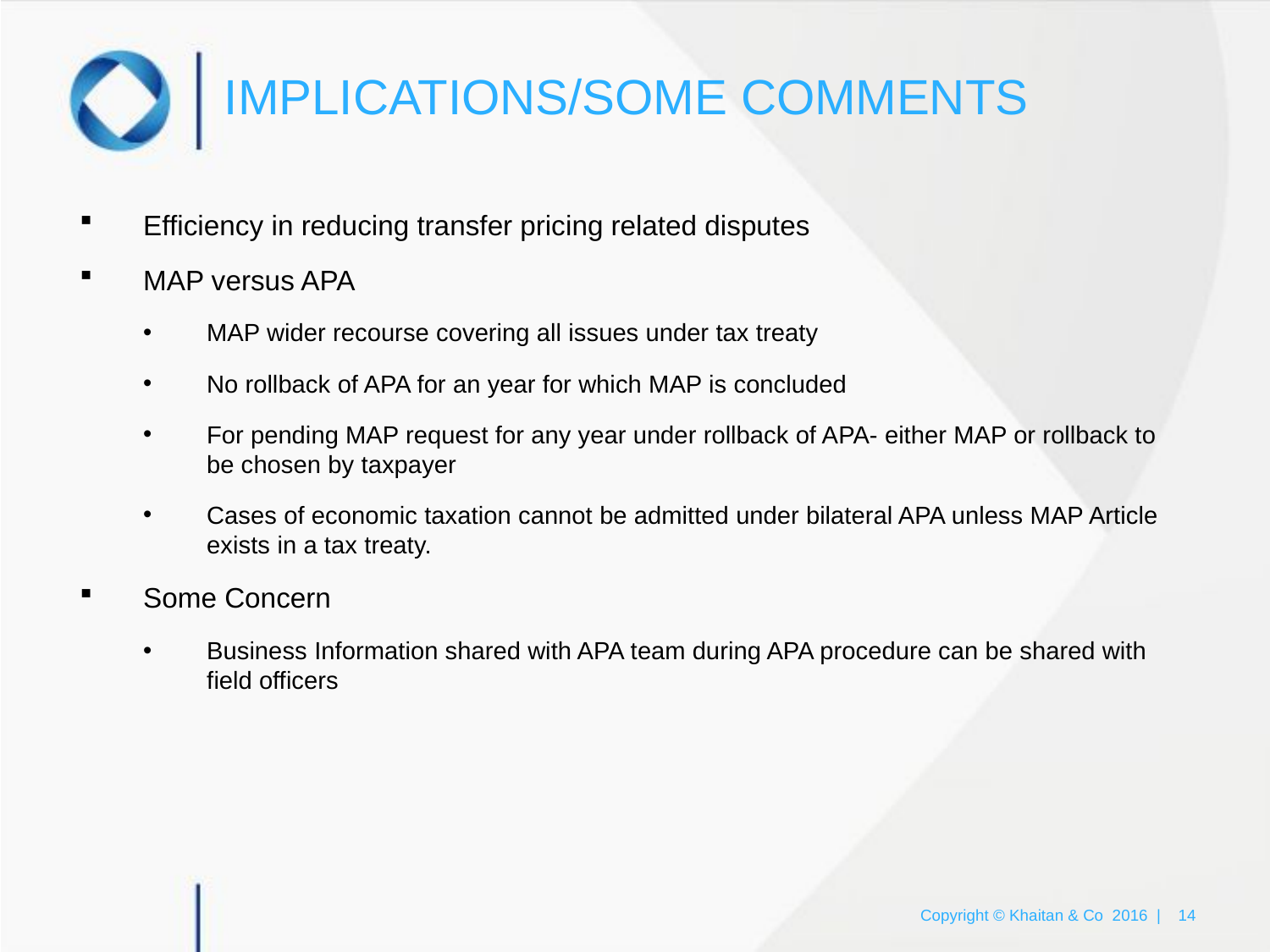

# Implications/Some comments
Efficiency in reducing transfer pricing related disputes
MAP versus APA
MAP wider recourse covering all issues under tax treaty
No rollback of APA for an year for which MAP is concluded
For pending MAP request for any year under rollback of APA- either MAP or rollback to be chosen by taxpayer
Cases of economic taxation cannot be admitted under bilateral APA unless MAP Article exists in a tax treaty.
Some Concern
Business Information shared with APA team during APA procedure can be shared with field officers